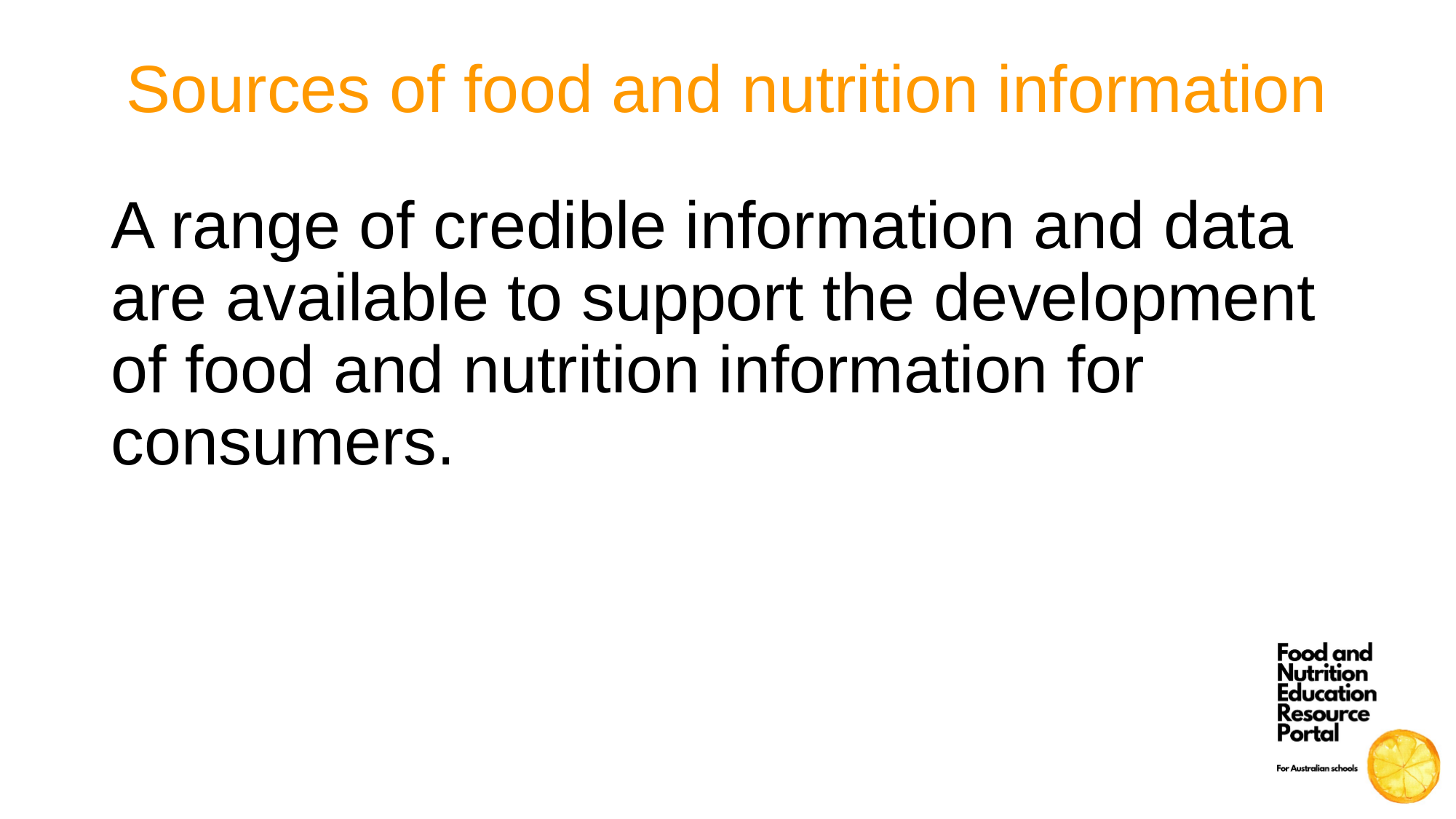

# Sources of food and nutrition information
A range of credible information and data are available to support the development of food and nutrition information for consumers.